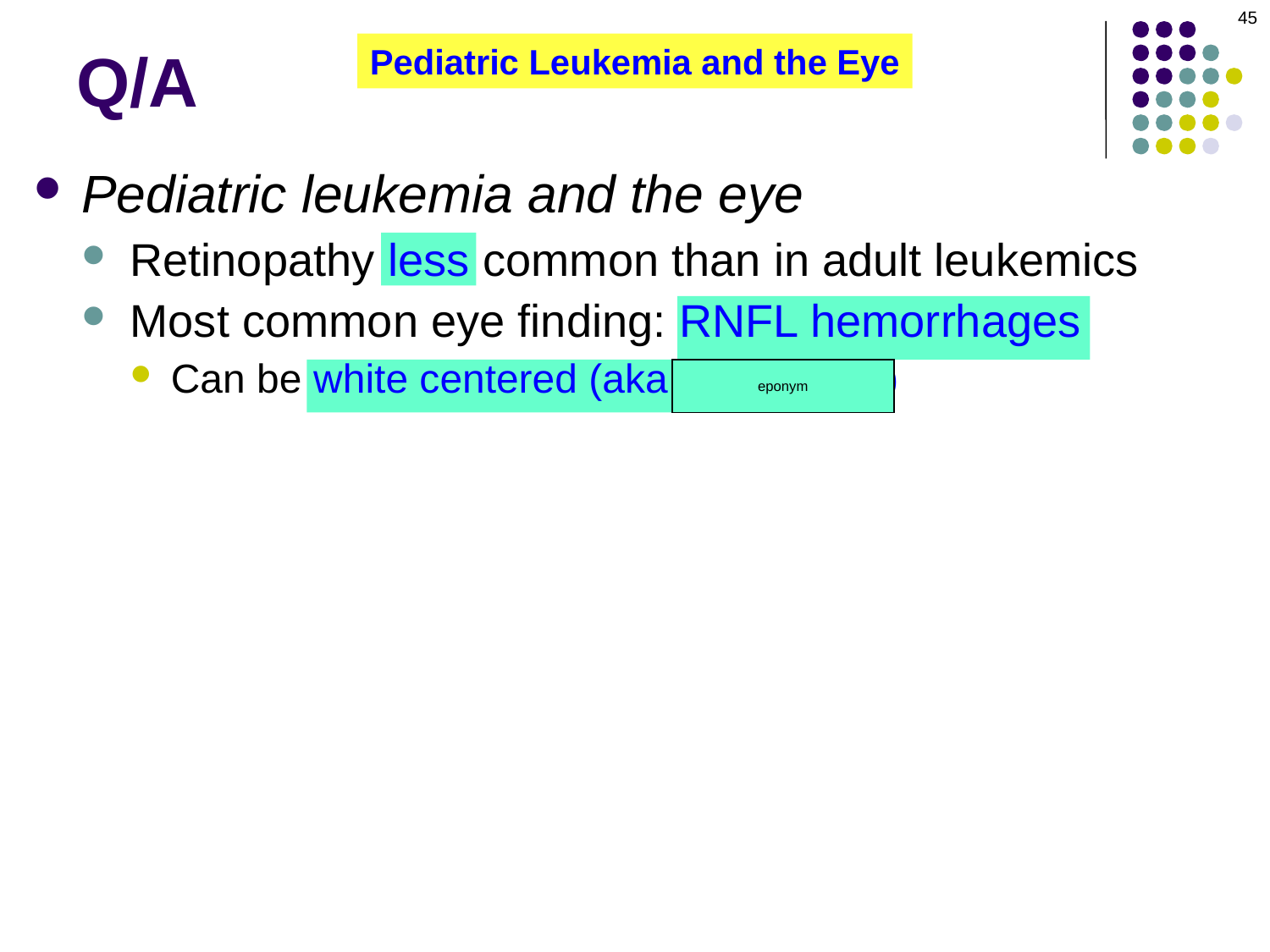

45
# Q/A
Pediatric Leukemia and the Eye
Pediatric leukemia and the eye
Retinopathy less common than in adult leukemics
Most common eye finding: RNFL hemorrhages
Can be white centered (aka Roth spots )

eponym